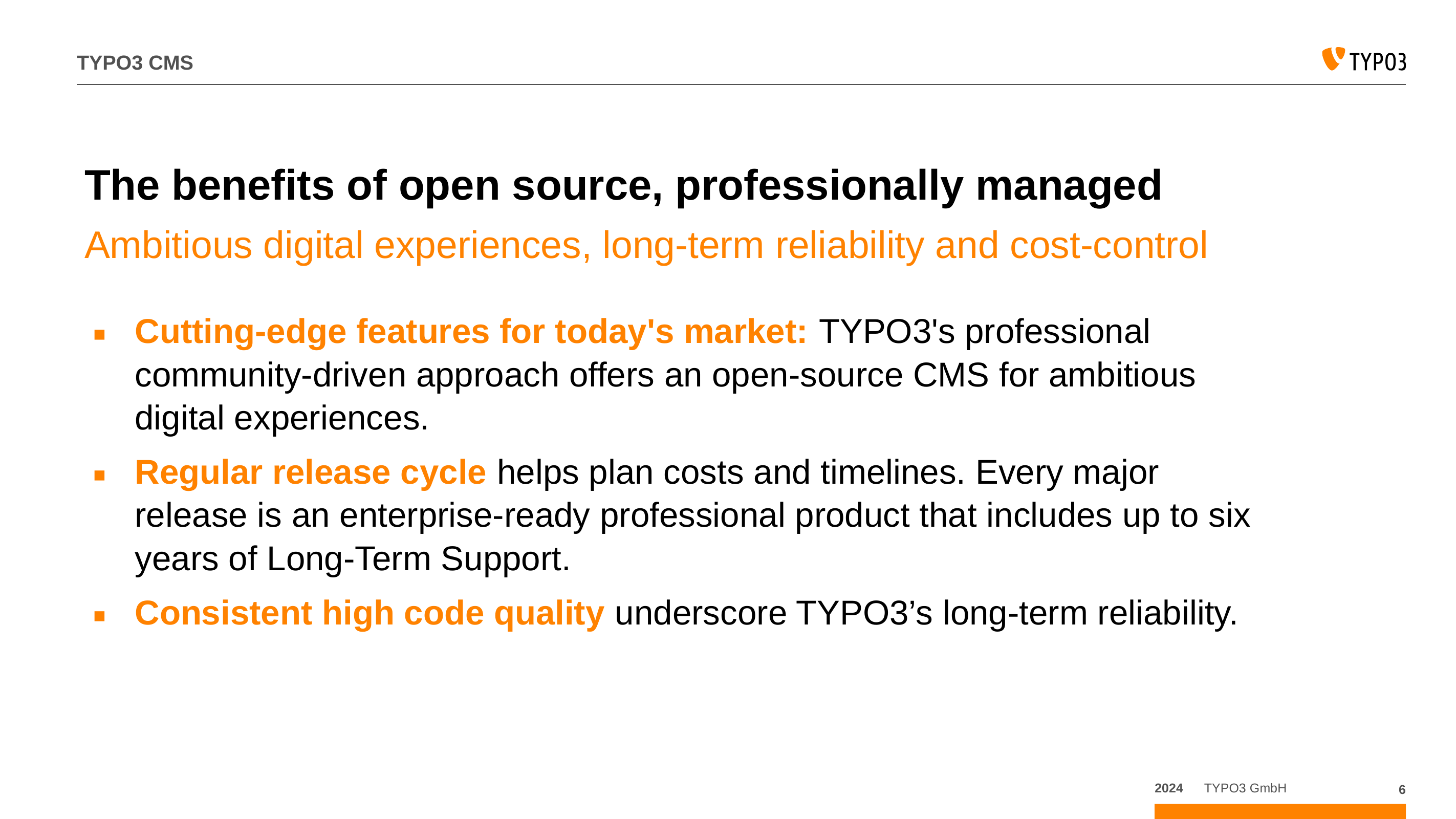

# TYPO3 CMS
The benefits of open source, professionally managed
Ambitious digital experiences, long-term reliability and cost-control
Cutting-edge features for today's market: TYPO3's professional community-driven approach offers an open-source CMS for ambitious digital experiences.
Regular release cycle helps plan costs and timelines. Every major release is an enterprise-ready professional product that includes up to six years of Long-Term Support.
Consistent high code quality underscore TYPO3’s long-term reliability.
2024
TYPO3 GmbH